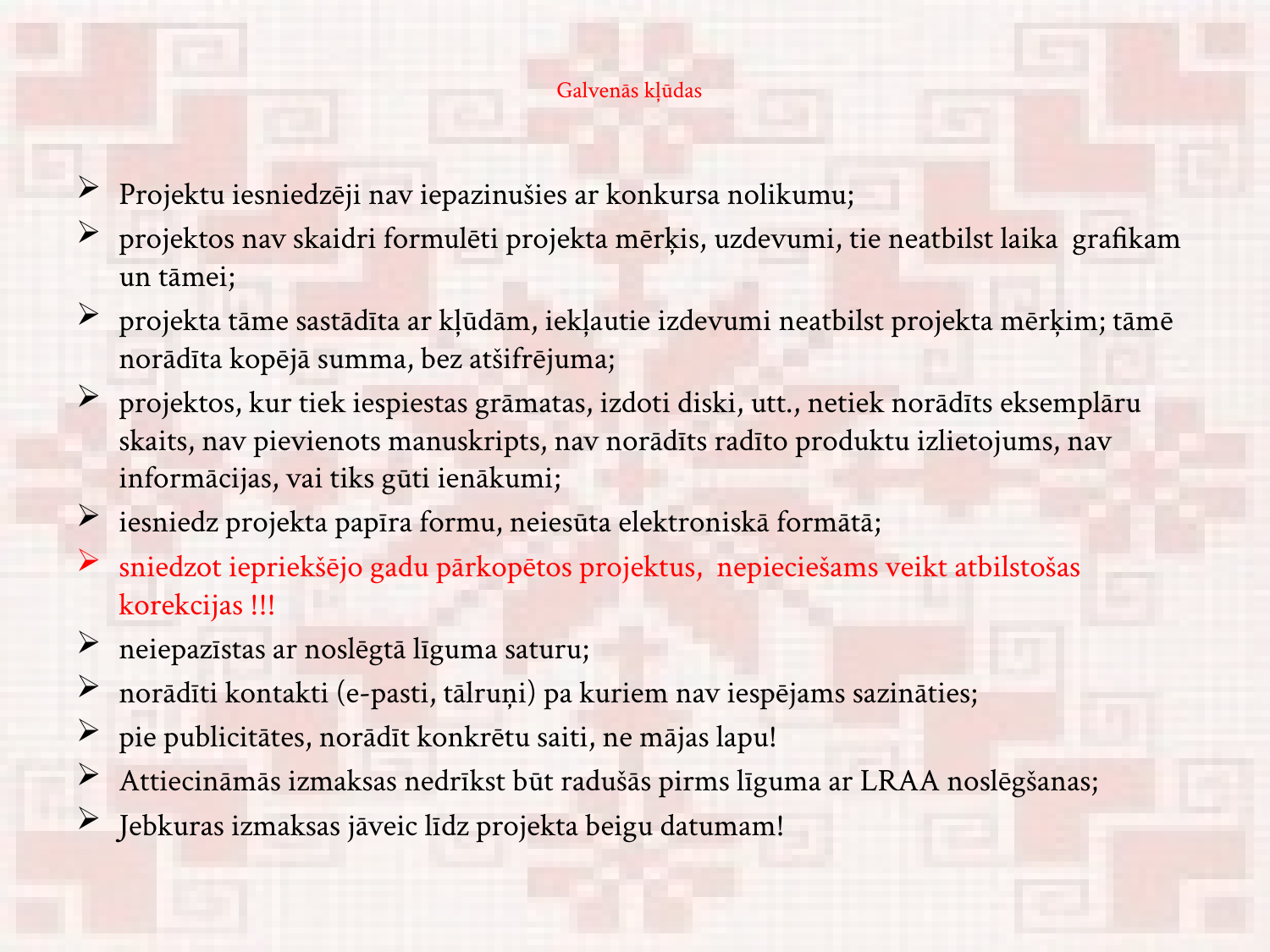

# Galvenās kļūdas
Projektu iesniedzēji nav iepazinušies ar konkursa nolikumu;
projektos nav skaidri formulēti projekta mērķis, uzdevumi, tie neatbilst laika  grafikam un tāmei;
projekta tāme sastādīta ar kļūdām, iekļautie izdevumi neatbilst projekta mērķim; tāmē norādīta kopējā summa, bez atšifrējuma;
projektos, kur tiek iespiestas grāmatas, izdoti diski, utt., netiek norādīts eksemplāru skaits, nav pievienots manuskripts, nav norādīts radīto produktu izlietojums, nav informācijas, vai tiks gūti ienākumi;
iesniedz projekta papīra formu, neiesūta elektroniskā formātā;
sniedzot iepriekšējo gadu pārkopētos projektus,  nepieciešams veikt atbilstošas korekcijas !!!
neiepazīstas ar noslēgtā līguma saturu;
norādīti kontakti (e-pasti, tālruņi) pa kuriem nav iespējams sazināties;
pie publicitātes, norādīt konkrētu saiti, ne mājas lapu!
Attiecināmās izmaksas nedrīkst būt radušās pirms līguma ar LRAA noslēgšanas;
Jebkuras izmaksas jāveic līdz projekta beigu datumam!